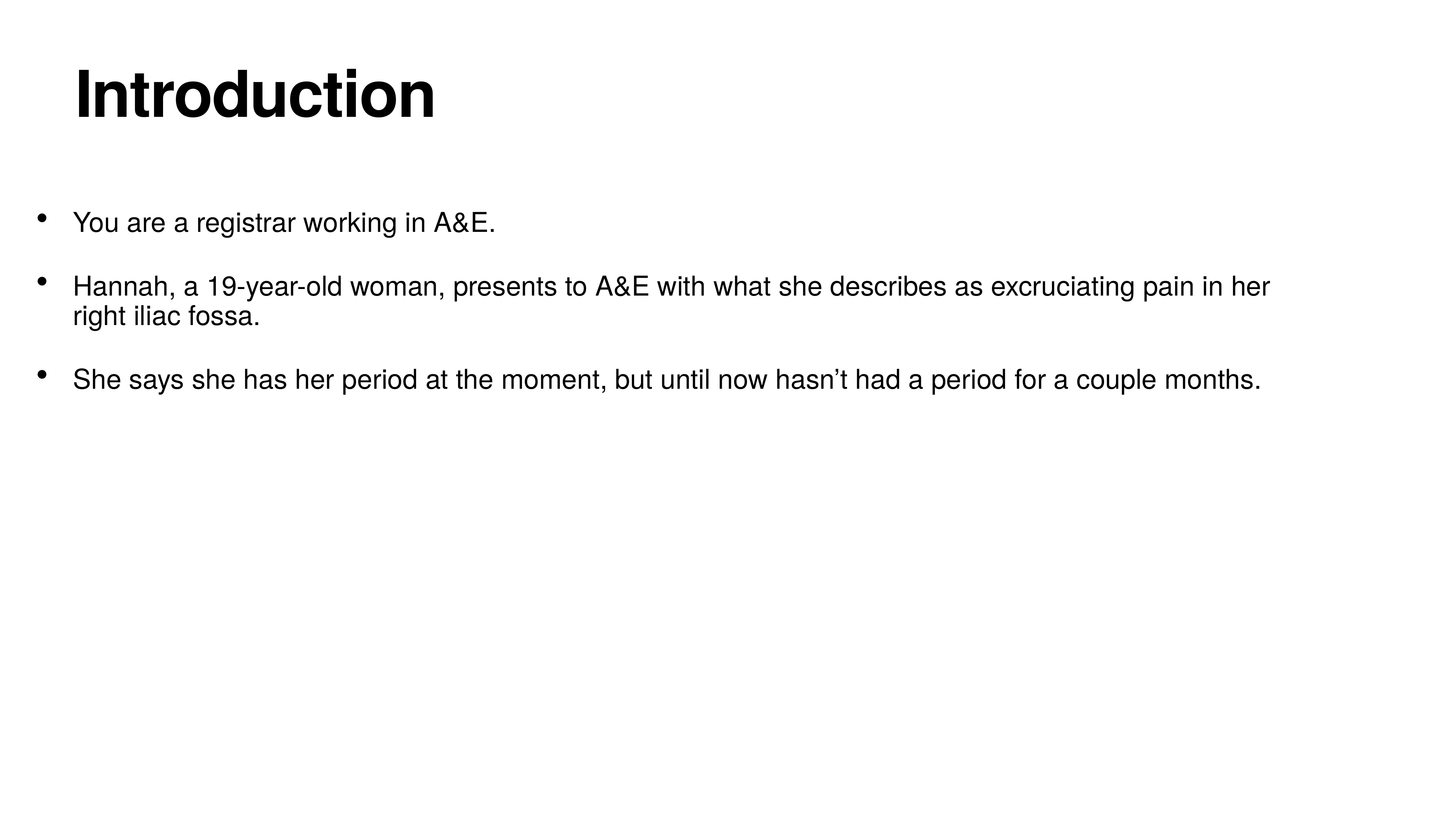

# Introduction
You are a registrar working in A&E.
Hannah, a 19-year-old woman, presents to A&E with what she describes as excruciating pain in her right iliac fossa.
She says she has her period at the moment, but until now hasn’t had a period for a couple months.